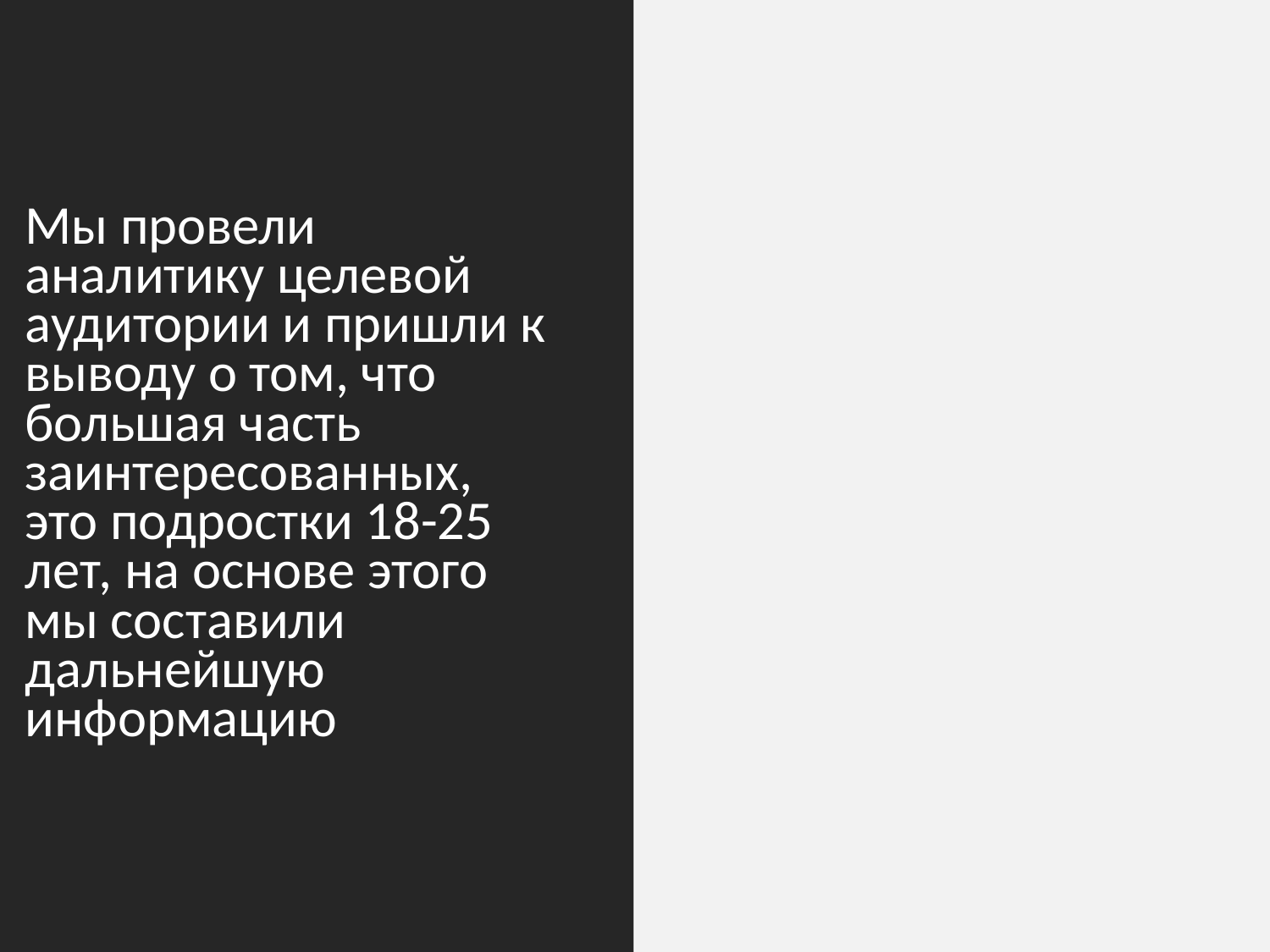

# Мы провели аналитику целевой аудитории и пришли к выводу о том, что большая часть заинтересованных, это подростки 18-25 лет, на основе этого мы составили дальнейшую информацию